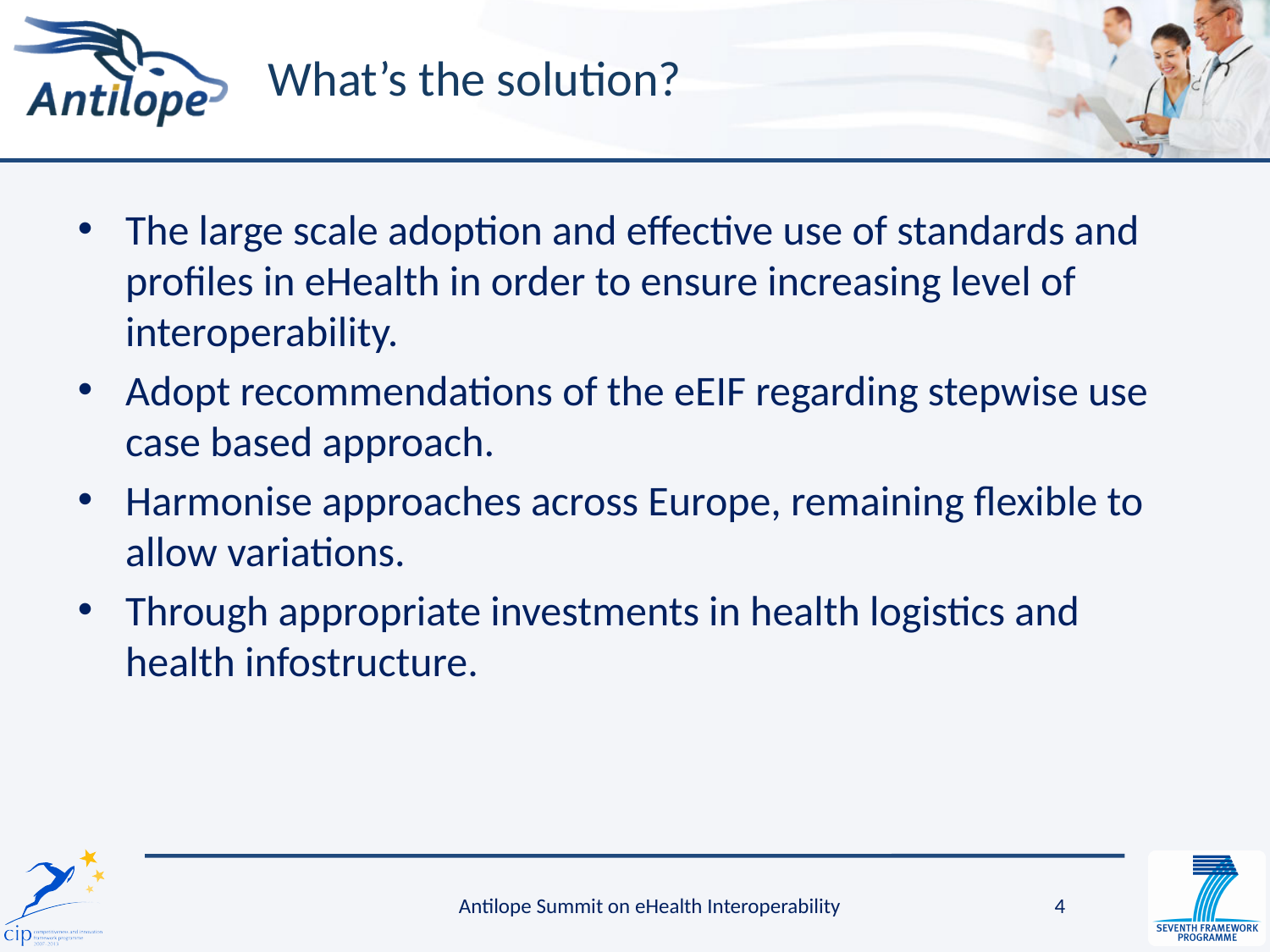

# What’s the solution?
The large scale adoption and effective use of standards and profiles in eHealth in order to ensure increasing level of interoperability.
Adopt recommendations of the eEIF regarding stepwise use case based approach.
Harmonise approaches across Europe, remaining flexible to allow variations.
Through appropriate investments in health logistics and health infostructure.

Antilope Summit on eHealth Interoperability
4